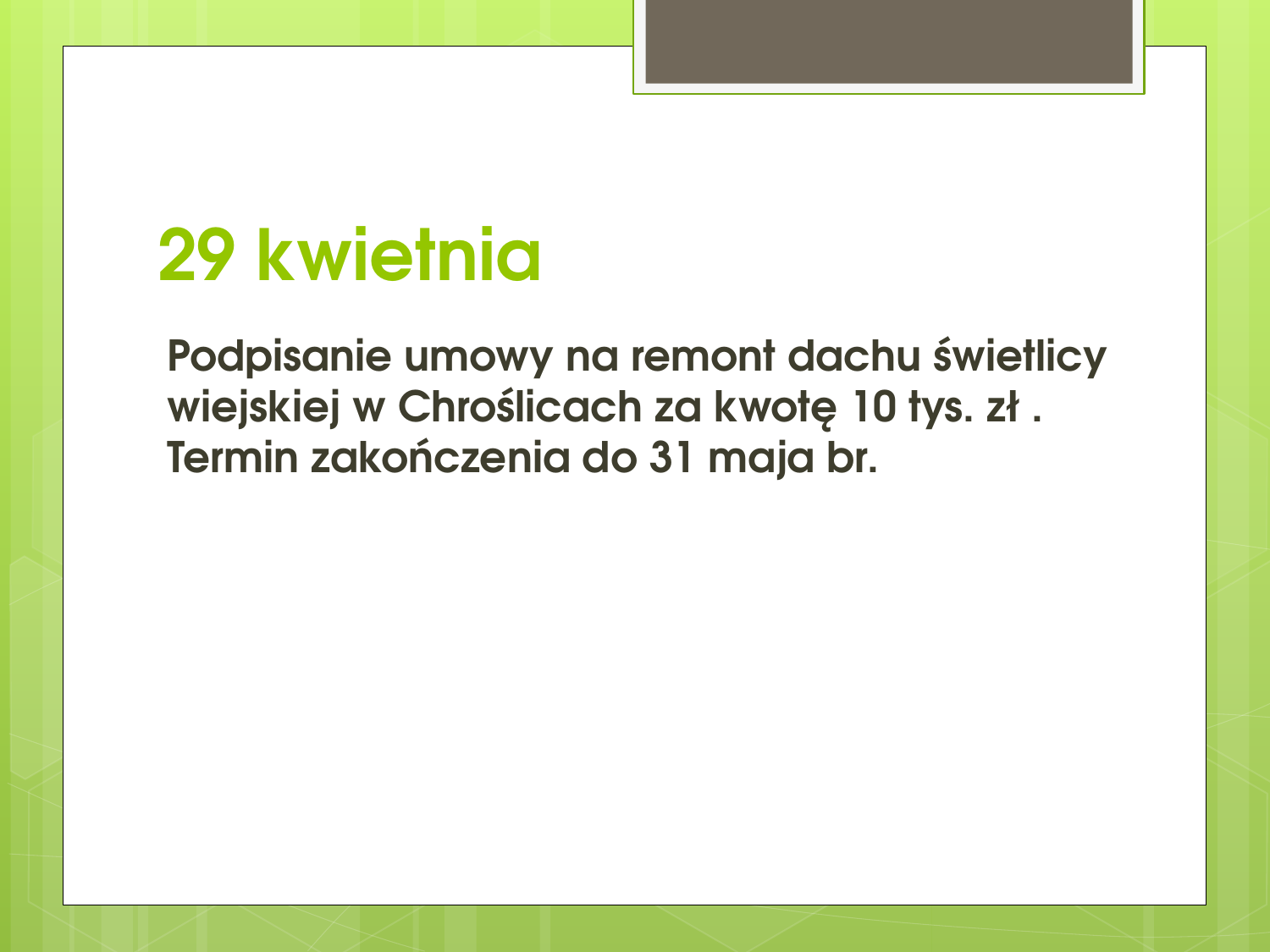

# 29 kwietnia
Podpisanie umowy na remont dachu świetlicy wiejskiej w Chroślicach za kwotę 10 tys. zł . Termin zakończenia do 31 maja br.